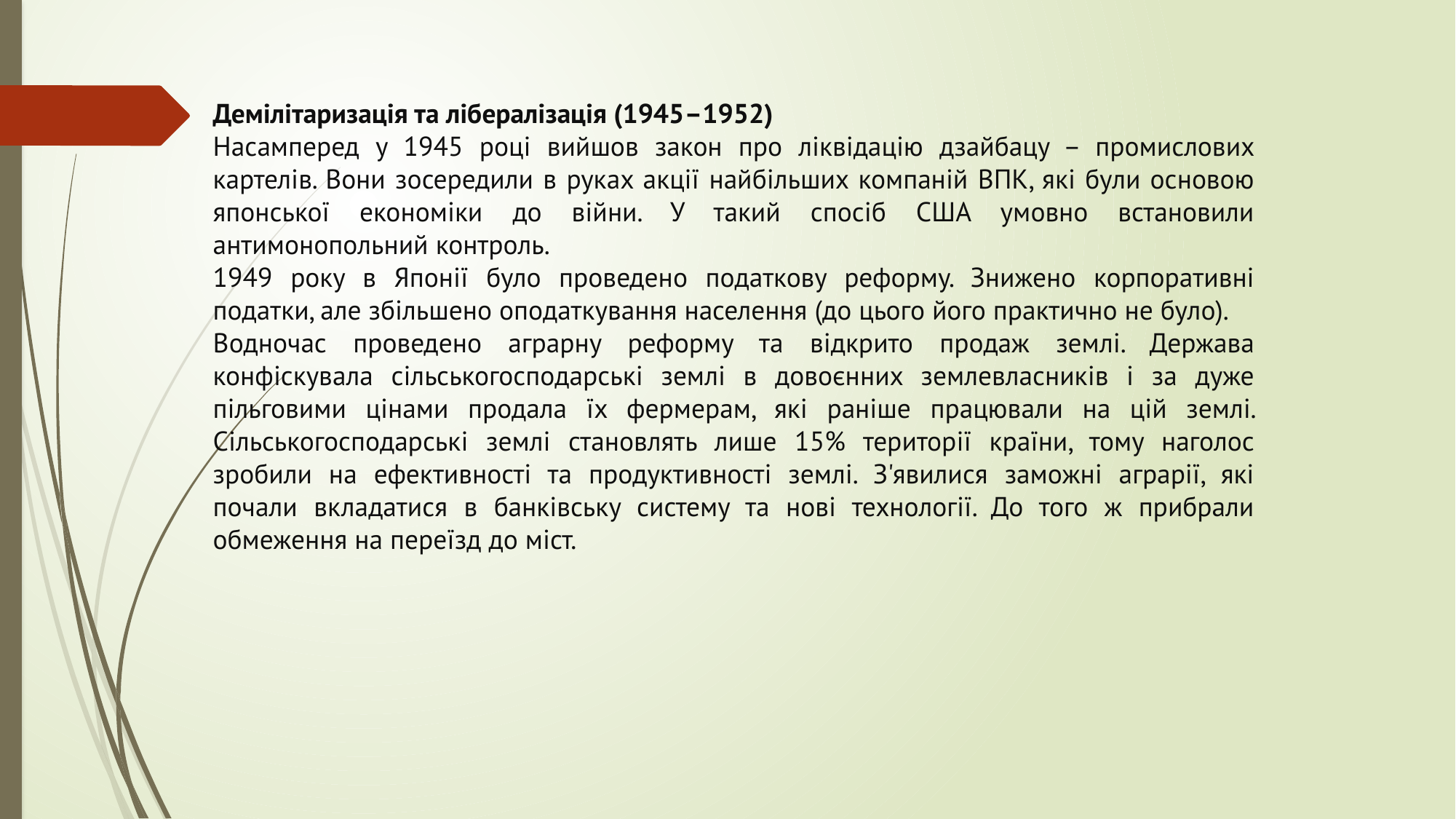

Демілітаризація та лібералізація (1945–1952)
Насамперед у 1945 році вийшов закон про ліквідацію дзайбацу – промислових картелів. Вони зосередили в руках акції найбільших компаній ВПК, які були основою японської економіки до війни. У такий спосіб США умовно встановили антимонопольний контроль.
1949 року в Японії було проведено податкову реформу. Знижено корпоративні податки, але збільшено оподаткування населення (до цього його практично не було).
Водночас проведено аграрну реформу та відкрито продаж землі. Держава конфіскувала сільськогосподарські землі в довоєнних землевласників і за дуже пільговими цінами продала їх фермерам, які раніше працювали на цій землі. Сільськогосподарські землі становлять лише 15% території країни, тому наголос зробили на ефективності та продуктивності землі. З'явилися заможні аграрії, які почали вкладатися в банківську систему та нові технології. До того ж прибрали обмеження на переїзд до міст.